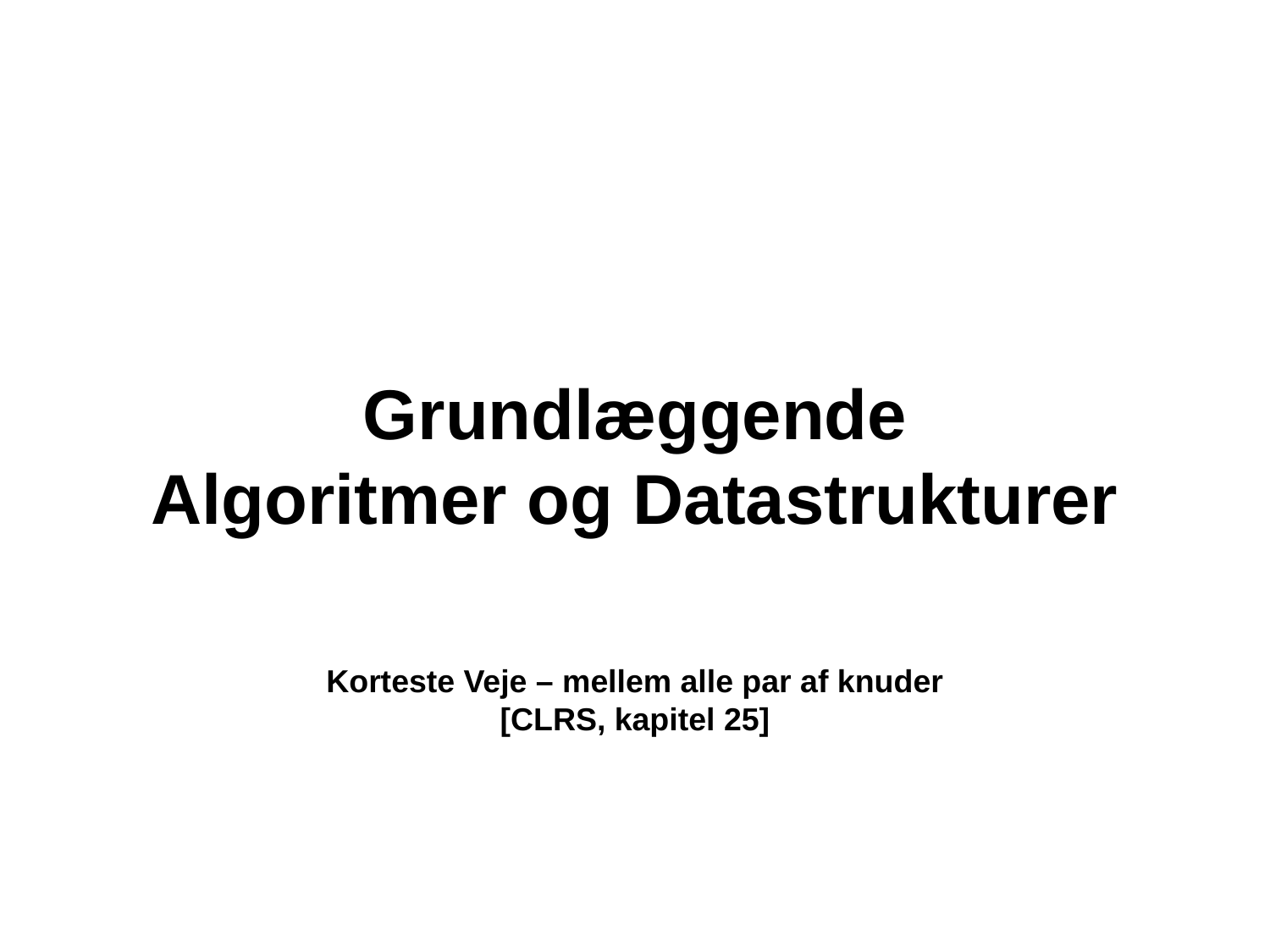

Grundlæggende
Algoritmer og Datastrukturer

Korteste Veje – mellem alle par af knuder
[CLRS, kapitel 25]